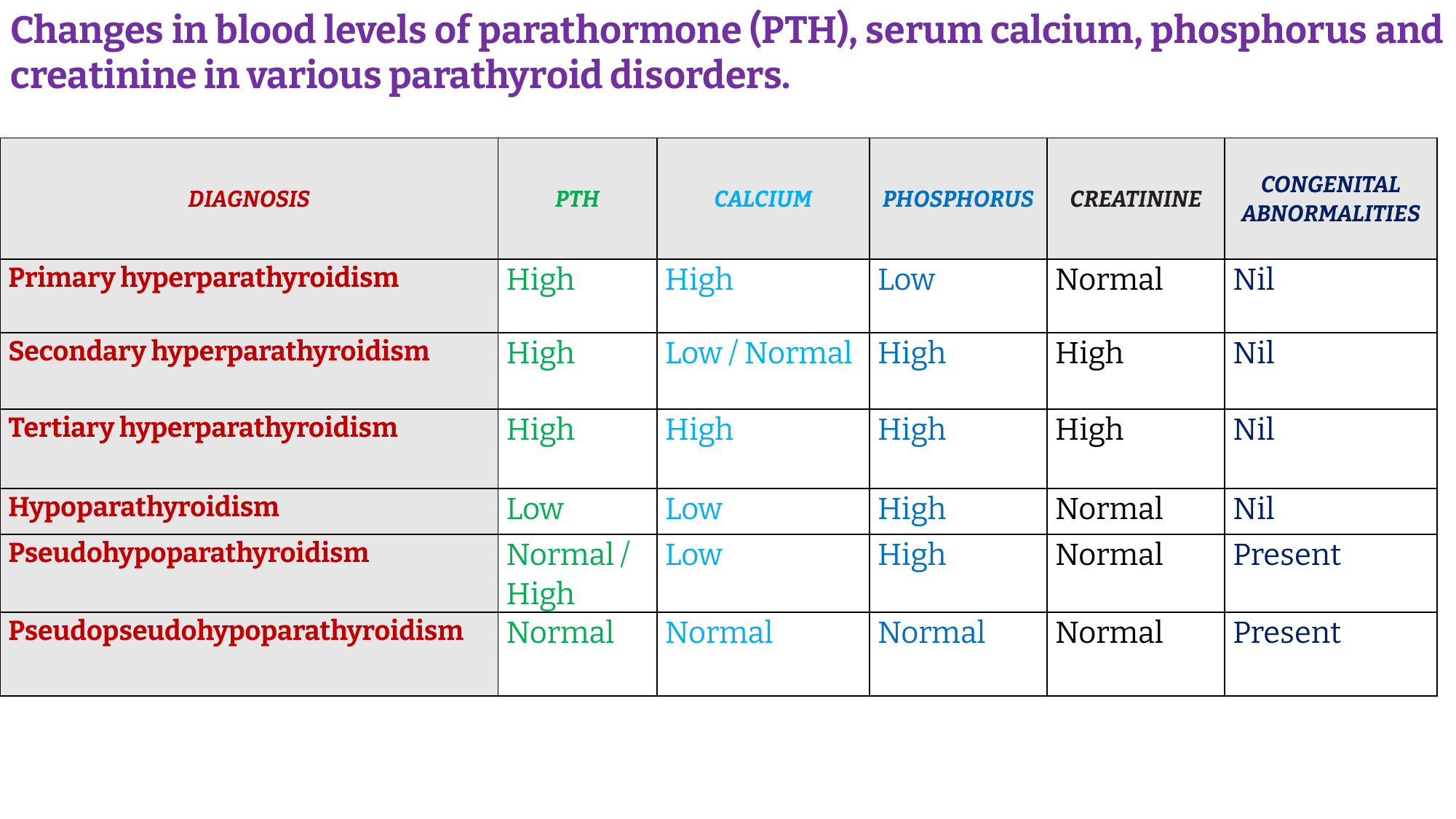

Changes in blood levels of parathormone (PTH), serum calcium, phosphorus and creatinine in various parathyroid disorders.
| DIAGNOSIS | PTH | CALCIUM | PHOSPHORUS | CREATININE | CONGENITAL ABNORMALITIES |
| --- | --- | --- | --- | --- | --- |
| Primary hyperparathyroidism | High | High | Low | Normal | Nil |
| Secondary hyperparathyroidism | High | Low / Normal | High | High | Nil |
| Tertiary hyperparathyroidism | High | High | High | High | Nil |
| Hypoparathyroidism | Low | Low | High | Normal | Nil |
| Pseudohypoparathyroidism | Normal /High | Low | High | Normal | Present |
| Pseudopseudohypoparathyroidism | Normal | Normal | Normal | Normal | Present |